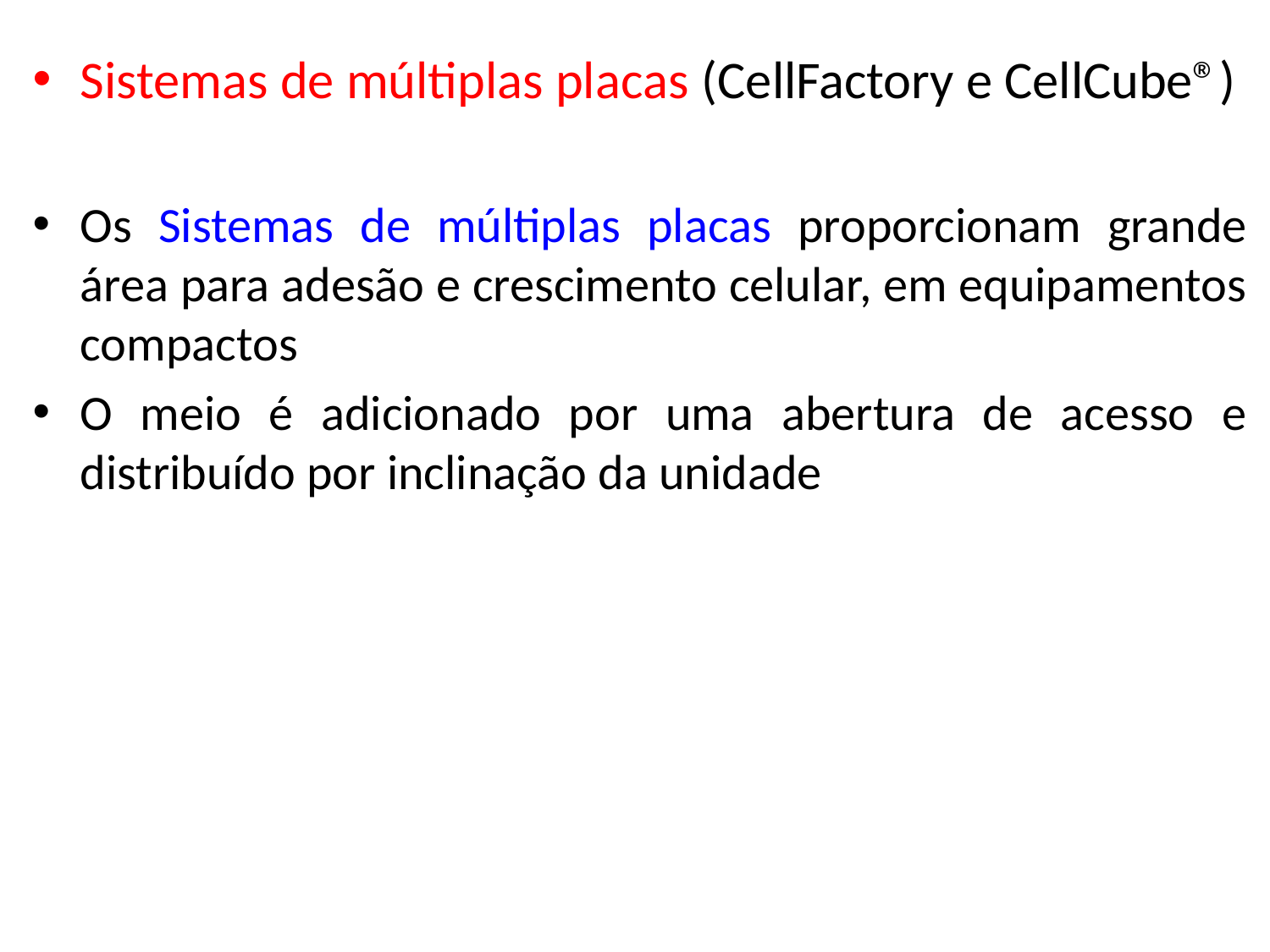

Sistemas de múltiplas placas (CellFactory e CellCube®)

Os Sistemas de múltiplas placas proporcionam grande área para adesão e crescimento celular, em equipamentos compactos
O meio é adicionado por uma abertura de acesso e distribuído por inclinação da unidade